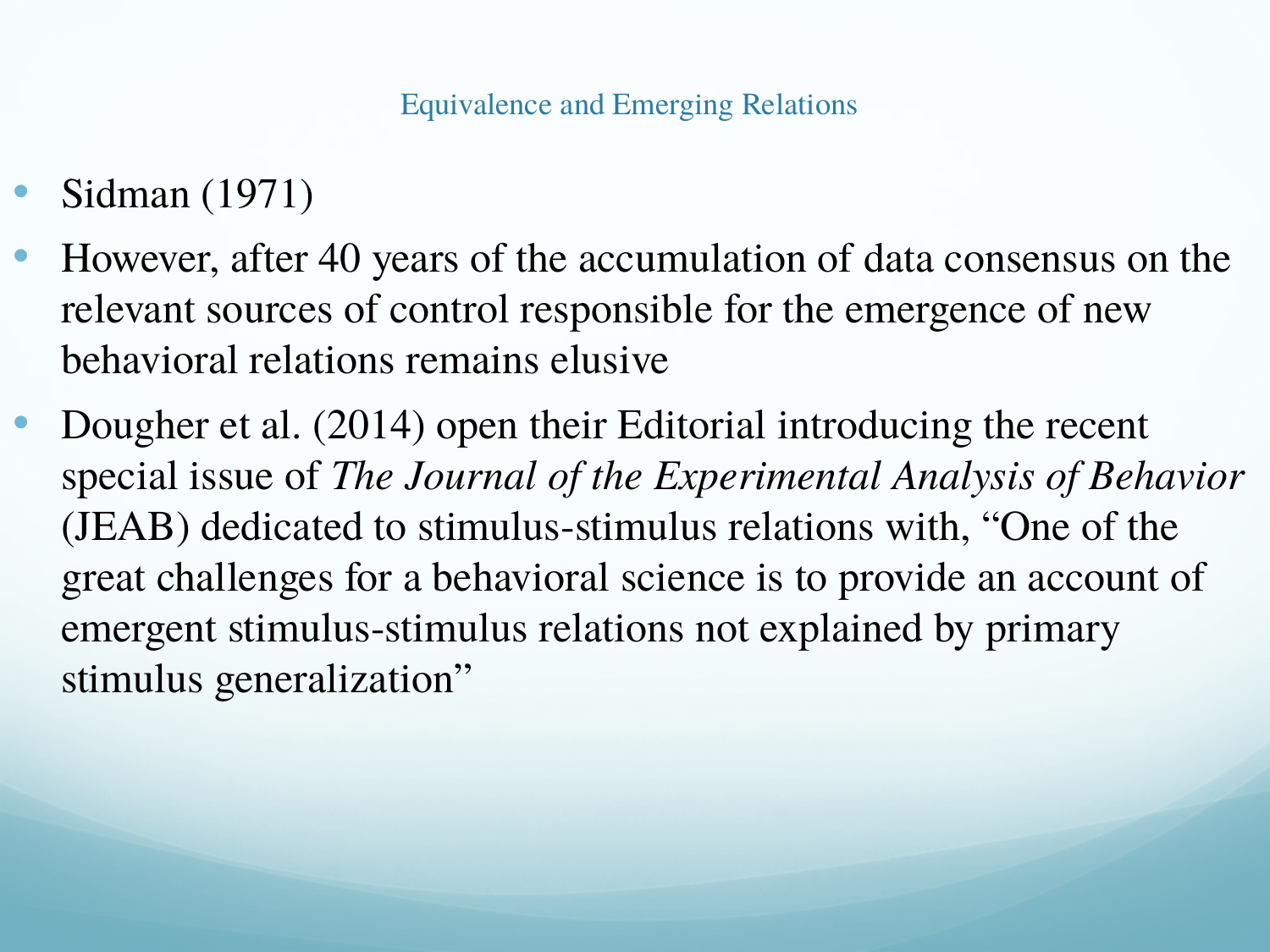

# Equivalence and Emerging Relations
Sidman (1971)
However, after 40 years of the accumulation of data consensus on the relevant sources of control responsible for the emergence of new behavioral relations remains elusive
Dougher et al. (2014) open their Editorial introducing the recent special issue of The Journal of the Experimental Analysis of Behavior (JEAB) dedicated to stimulus-stimulus relations with, “One of the great challenges for a behavioral science is to provide an account of emergent stimulus-stimulus relations not explained by primary stimulus generalization”